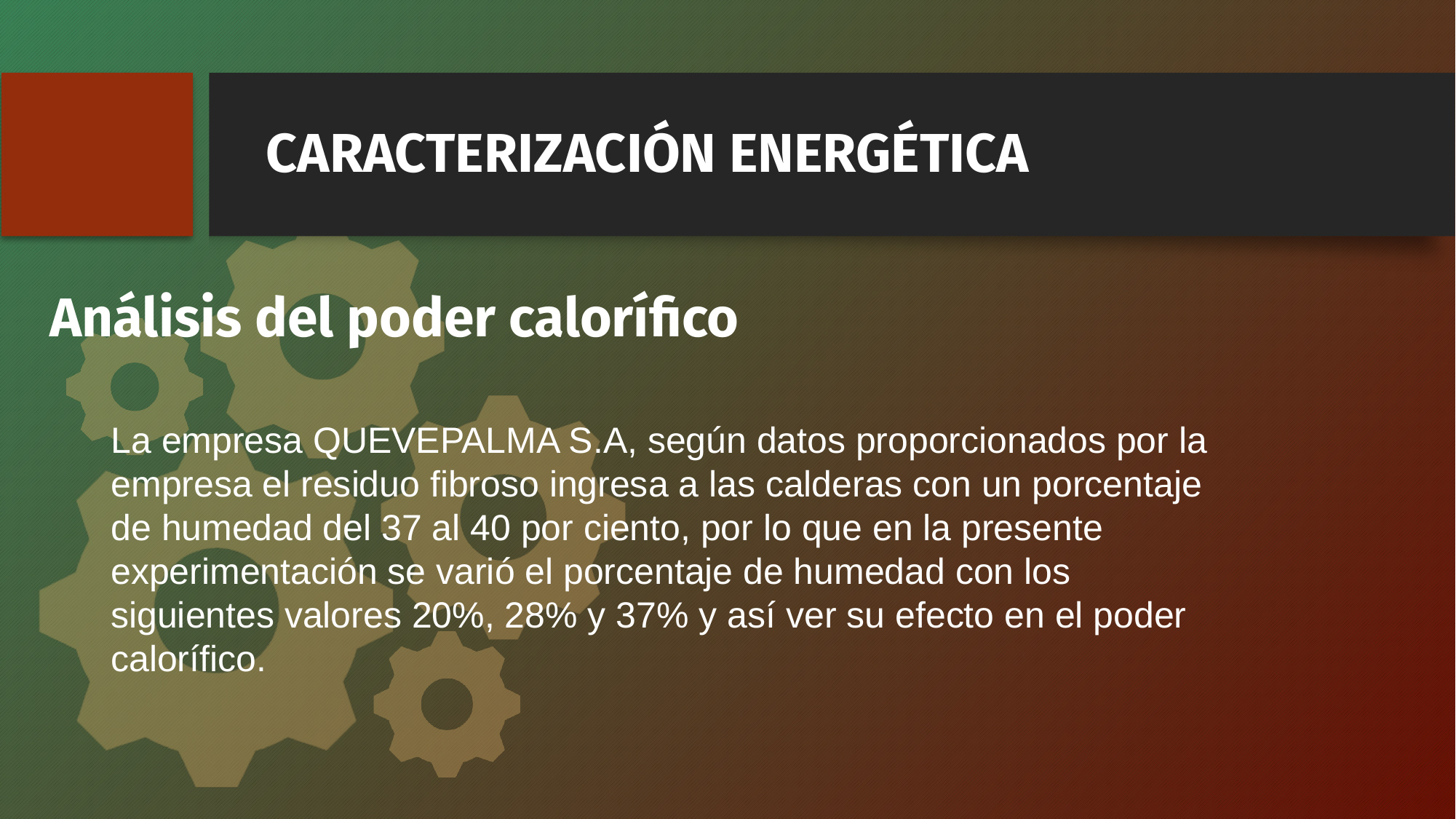

# CARACTERIZACIÓN ENERGÉTICA
Análisis del poder calorífico
La empresa QUEVEPALMA S.A, según datos proporcionados por la empresa el residuo fibroso ingresa a las calderas con un porcentaje de humedad del 37 al 40 por ciento, por lo que en la presente experimentación se varió el porcentaje de humedad con los siguientes valores 20%, 28% y 37% y así ver su efecto en el poder calorífico.